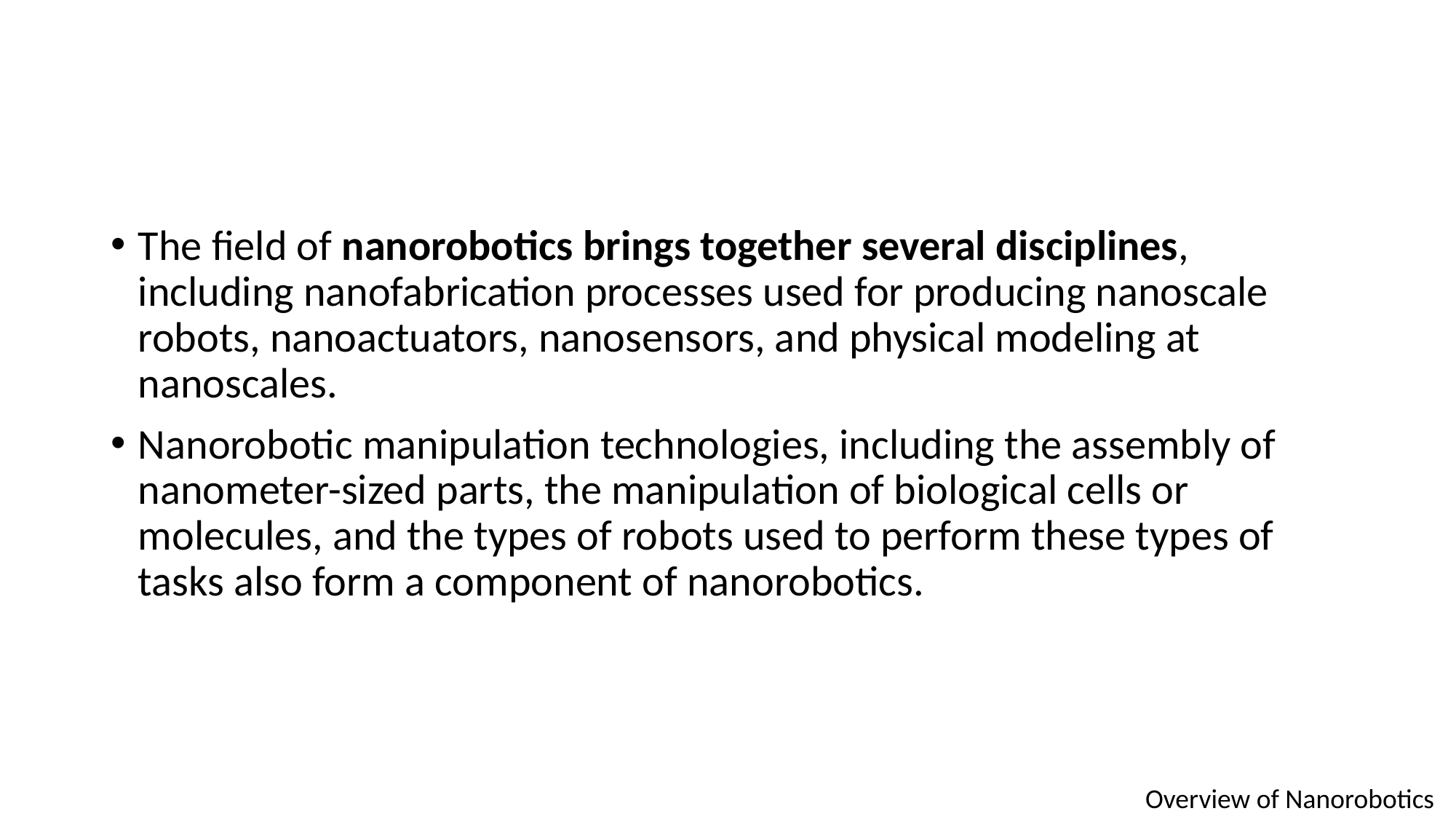

#
The field of nanorobotics brings together several disciplines, including nanofabrication processes used for producing nanoscale robots, nanoactuators, nanosensors, and physical modeling at nanoscales.
Nanorobotic manipulation technologies, including the assembly of nanometer-sized parts, the manipulation of biological cells or molecules, and the types of robots used to perform these types of tasks also form a component of nanorobotics.

Overview of Nanorobotics